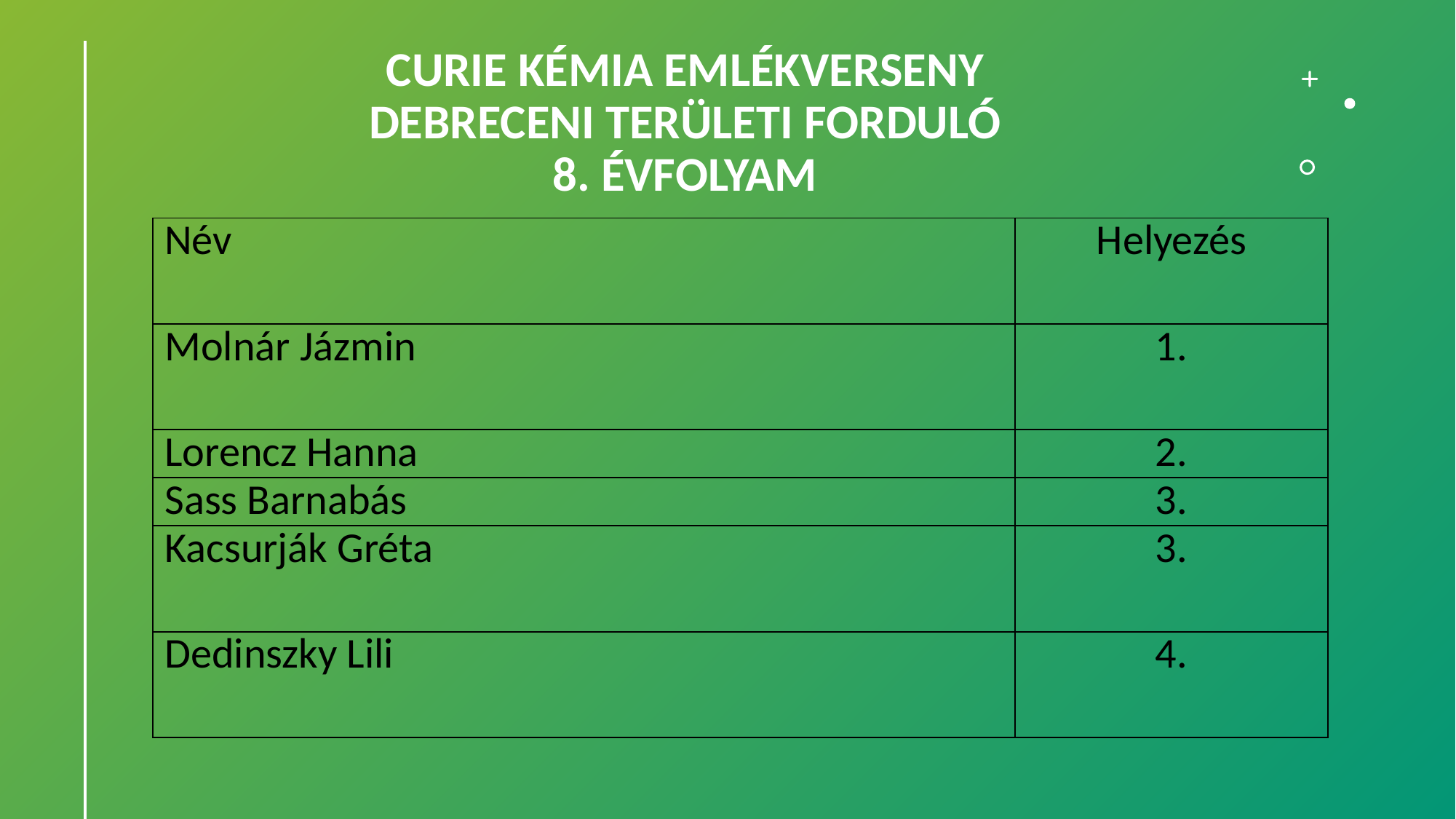

# CURIE KÉMIA EMLÉKVERSENY DEBRECENI TERÜLETI FORDULÓ 8. ÉVFOLYAM

| Név | Helyezés |
| --- | --- |
| Molnár Jázmin | 1. |
| Lorencz Hanna | 2. |
| Sass Barnabás | 3. |
| Kacsurják Gréta | 3. |
| Dedinszky Lili | 4. |